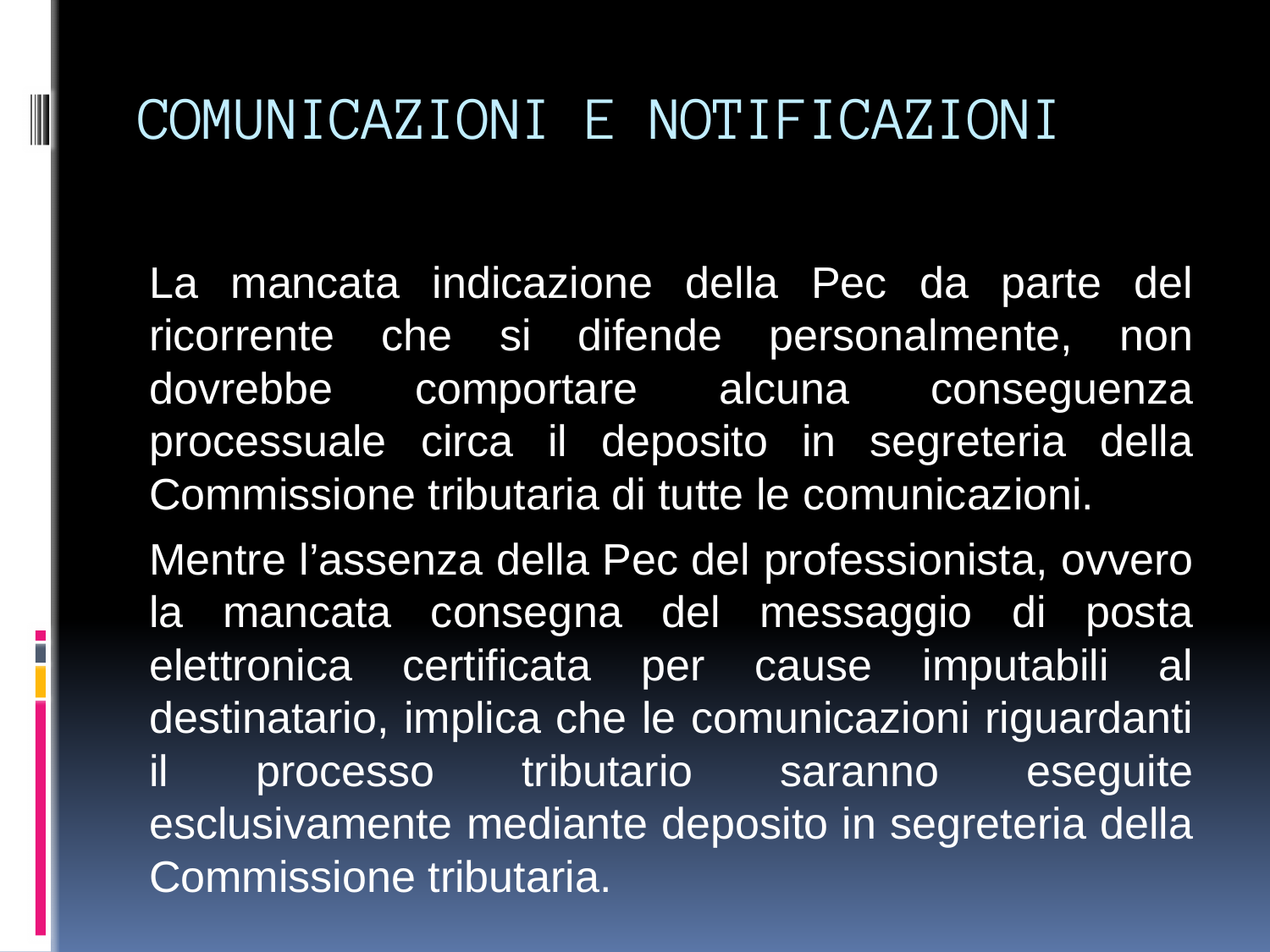

# COMUNICAZIONI E NOTIFICAZIONI
La mancata indicazione della Pec da parte del ricorrente che si difende personalmente, non dovrebbe comportare alcuna conseguenza processuale circa il deposito in segreteria della Commissione tributaria di tutte le comunicazioni.
Mentre l’assenza della Pec del professionista, ovvero la mancata consegna del messaggio di posta elettronica certificata per cause imputabili al destinatario, implica che le comunicazioni riguardanti il processo tributario saranno eseguite esclusivamente mediante deposito in segreteria della Commissione tributaria.